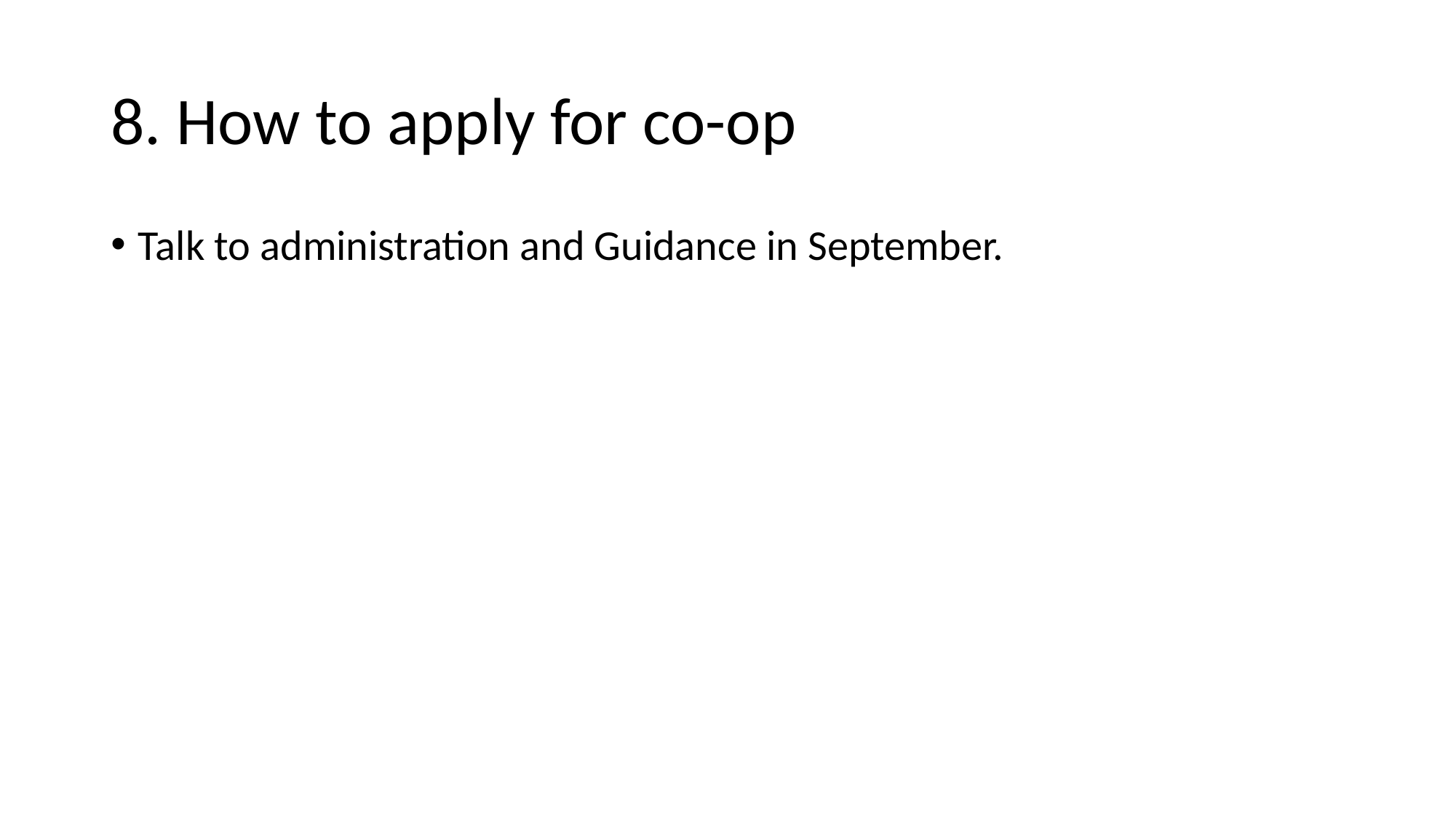

# 8. How to apply for co-op
Talk to administration and Guidance in September.